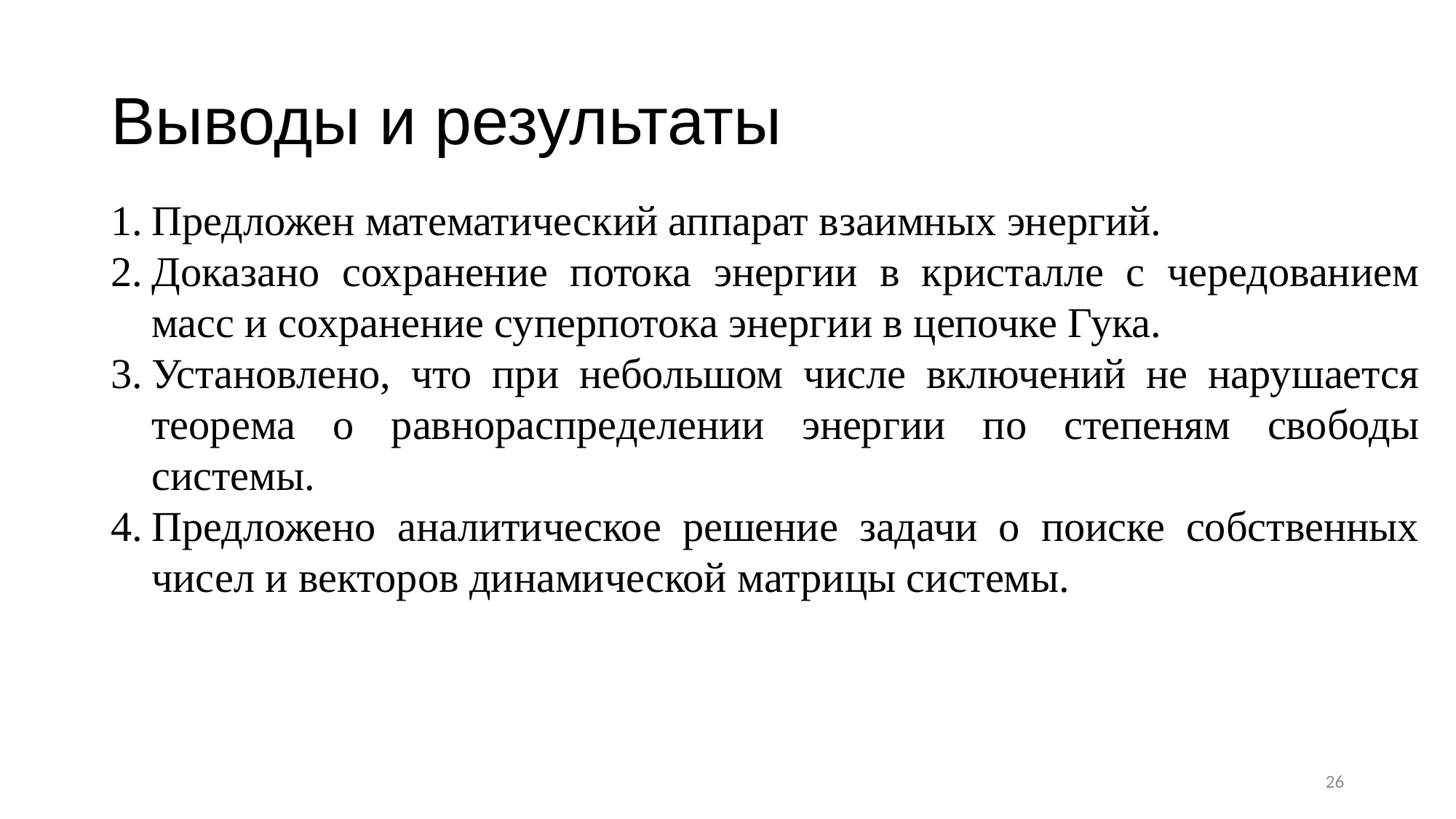

# Выводы и результаты
Предложен математический аппарат взаимных энергий.
Доказано сохранение потока энергии в кристалле с чередованием масс и сохранение суперпотока энергии в цепочке Гука.
Установлено, что при небольшом числе включений не нарушается теорема о равнораспределении энергии по степеням свободы системы.
Предложено аналитическое решение задачи о поиске собственных чисел и векторов динамической матрицы системы.
26